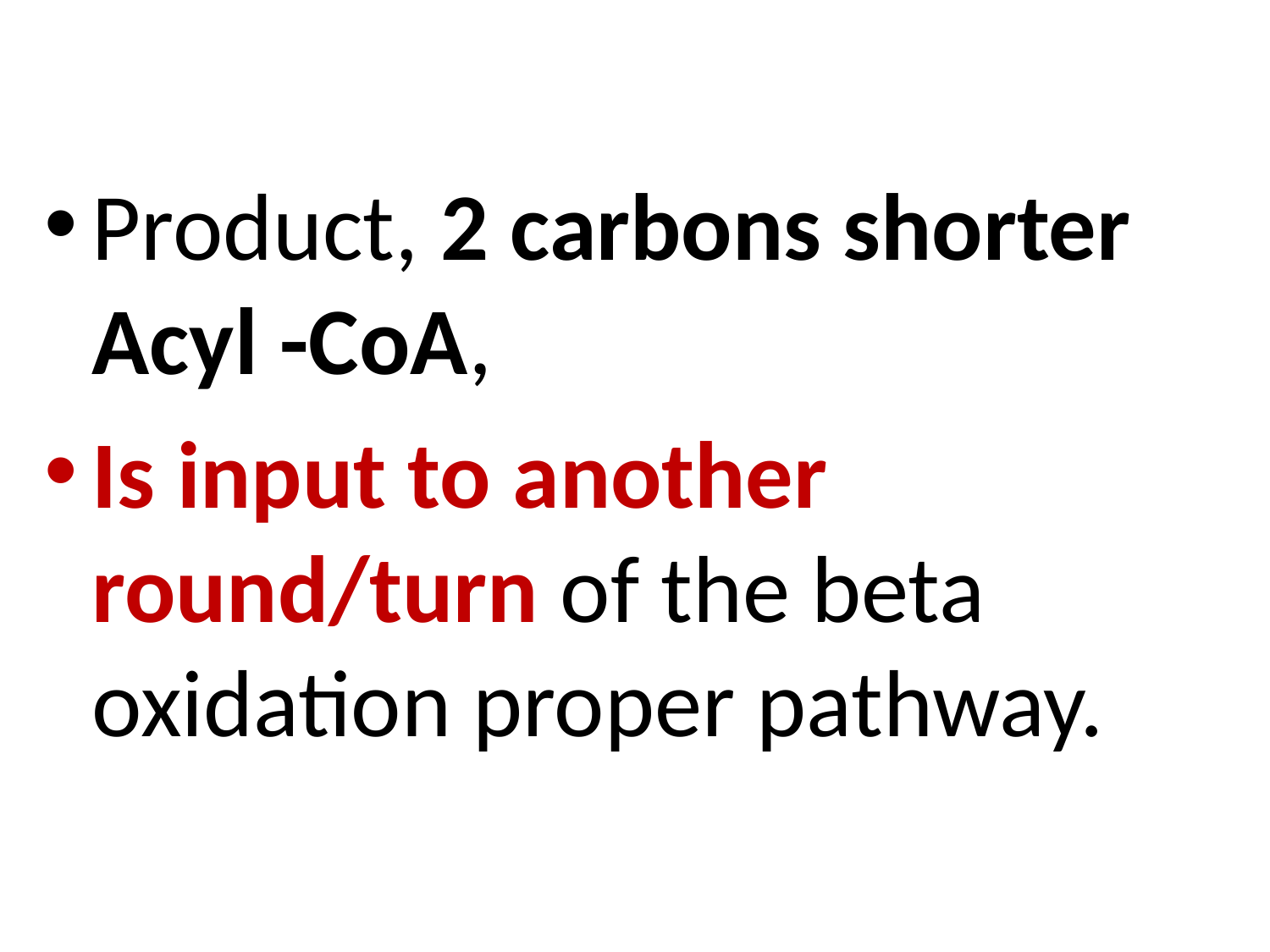

Product, 2 carbons shorter Acyl -CoA,
Is input to another round/turn of the beta oxidation proper pathway.